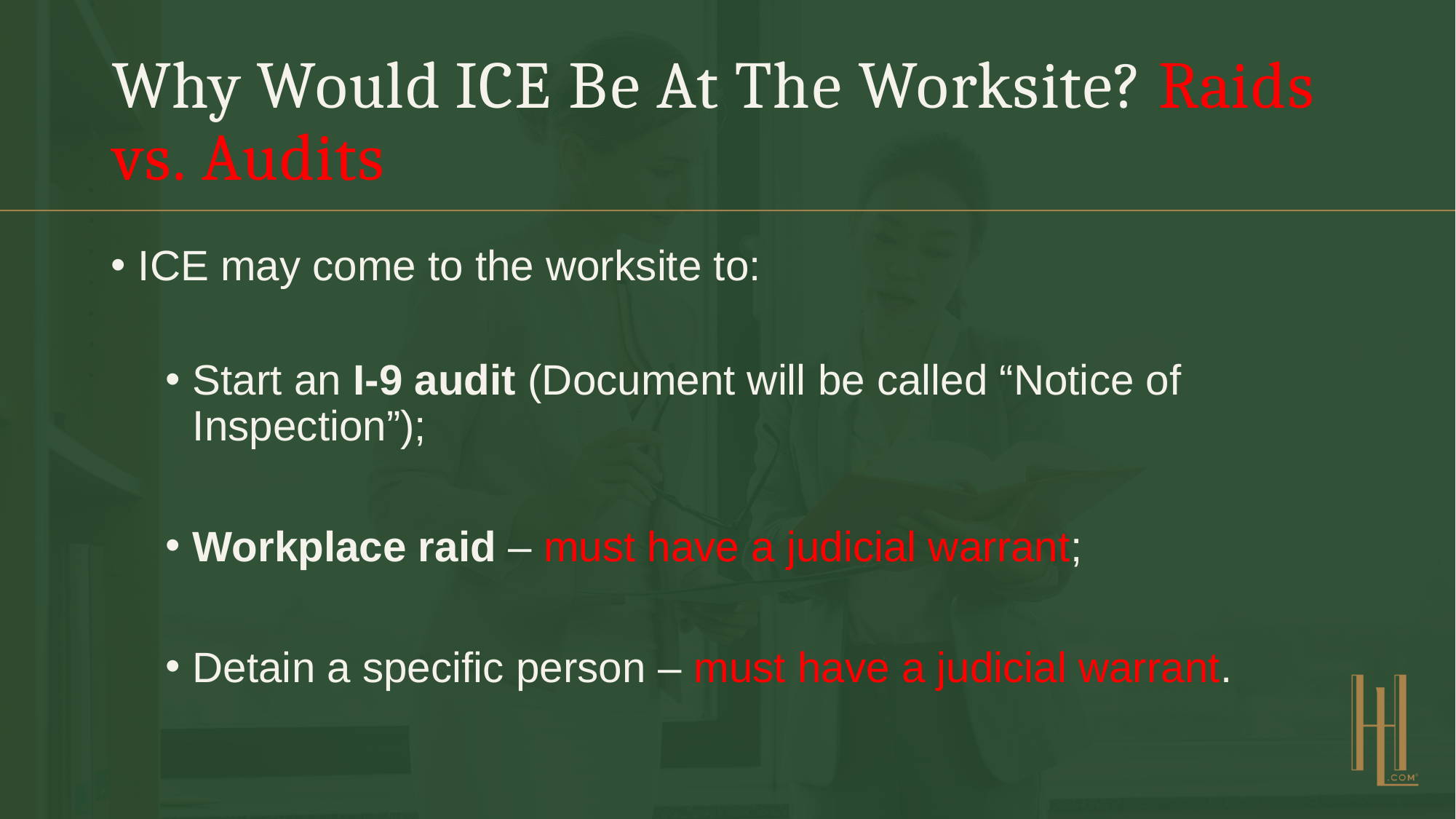

# Why Would ICE Be At The Worksite? Raids vs. Audits
ICE may come to the worksite to:

Start an I-9 audit (Document will be called “Notice of Inspection”);

Workplace raid – must have a judicial warrant;

Detain a specific person – must have a judicial warrant.